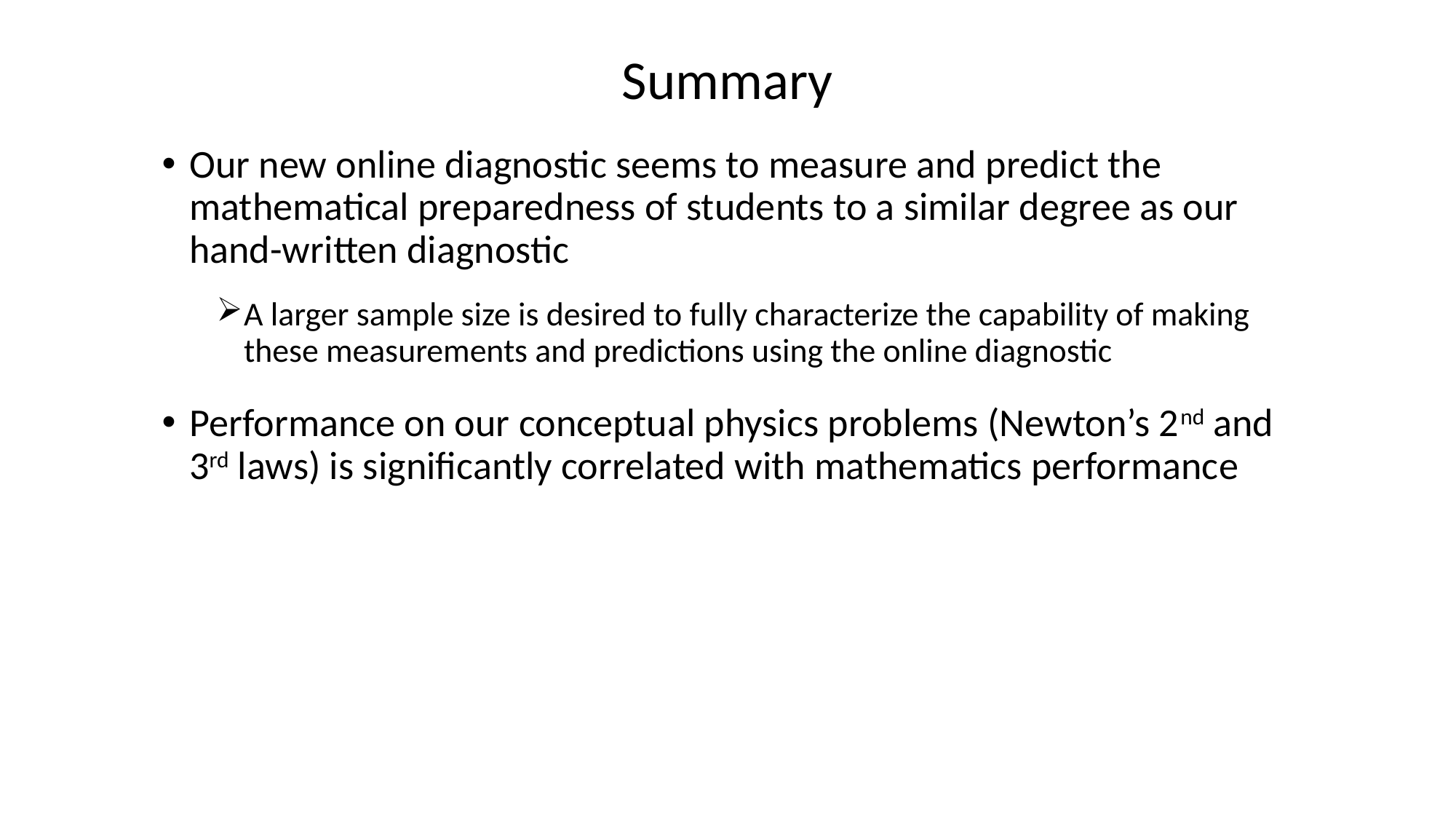

# Summary
Our new online diagnostic seems to measure and predict the mathematical preparedness of students to a similar degree as our hand-written diagnostic
A larger sample size is desired to fully characterize the capability of making these measurements and predictions using the online diagnostic
Performance on our conceptual physics problems (Newton’s 2nd and 3rd laws) is significantly correlated with mathematics performance